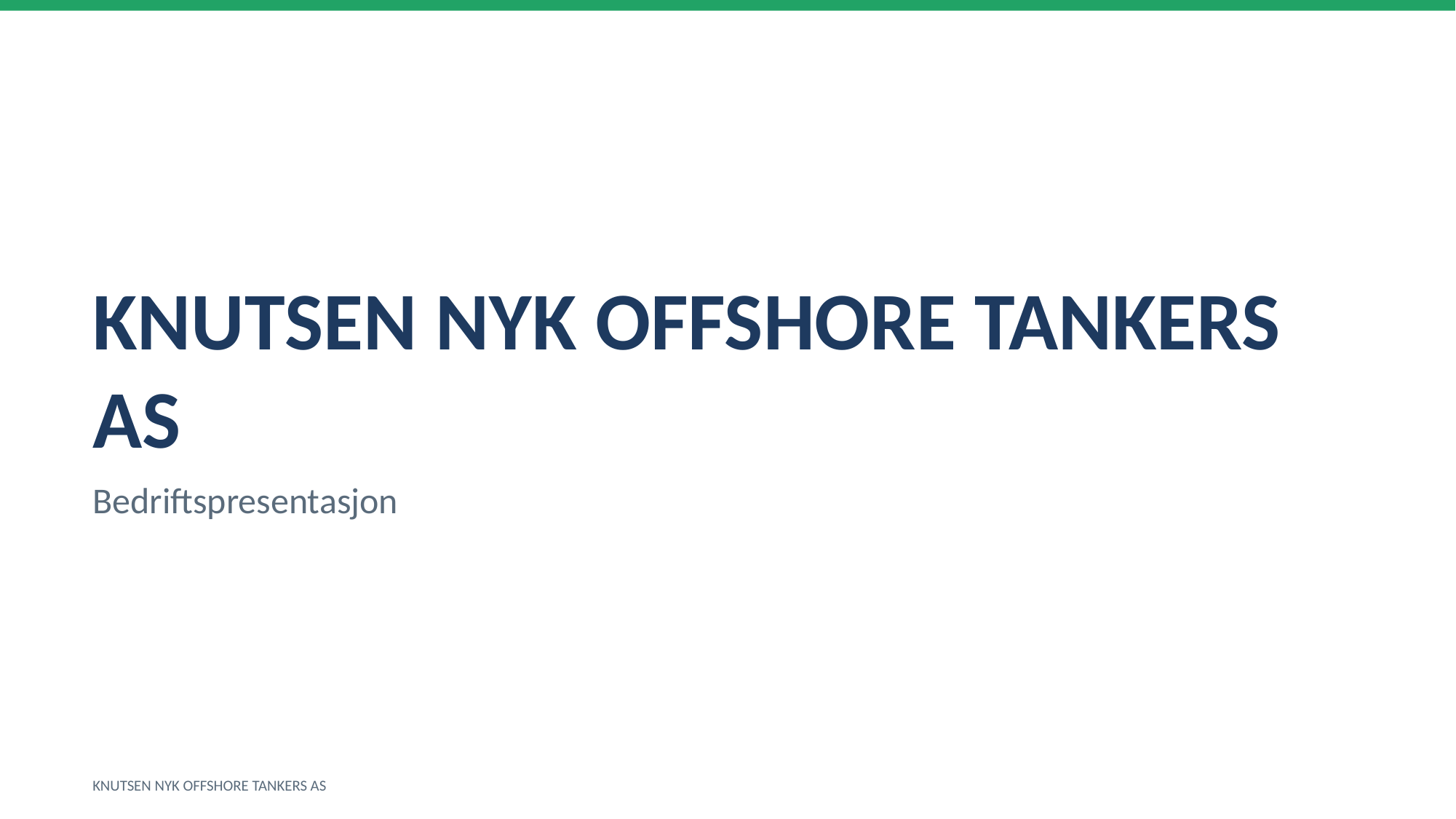

KNUTSEN NYK OFFSHORE TANKERS AS
Bedriftspresentasjon
KNUTSEN NYK OFFSHORE TANKERS AS